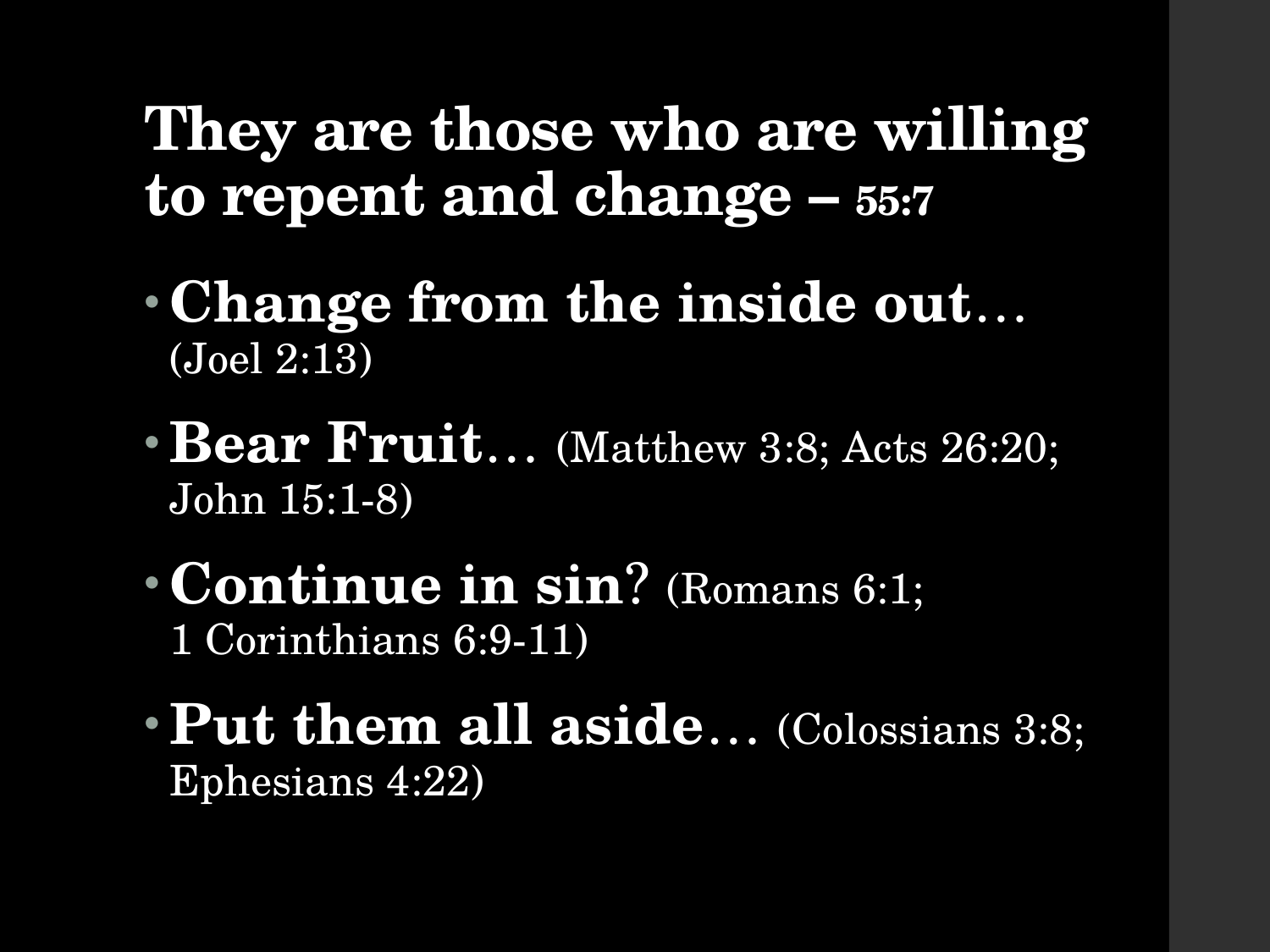

# They are those who are willing to repent and change – 55:7
Change from the inside out…
(Joel 2:13)
Bear Fruit… (Matthew 3:8; Acts 26:20; John 15:1-8)
Continue in sin? (Romans 6:1;
1 Corinthians 6:9-11)
Put them all aside… (Colossians 3:8; Ephesians 4:22)